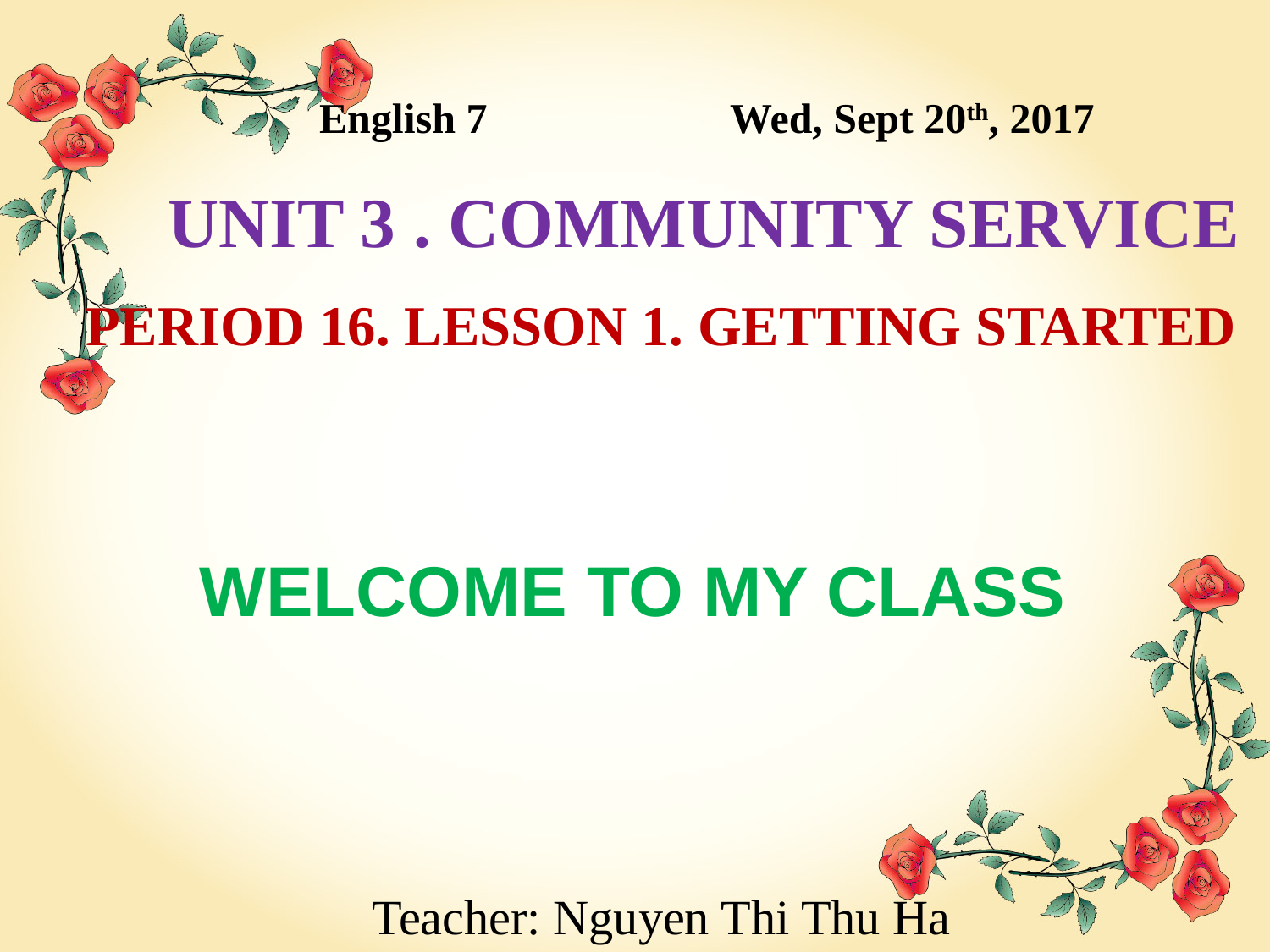

English 7                       Wed, Sept 20th, 2017
UNIT 3 . COMMUNITY SERVICE
PERIOD 16. LESSON 1. GETTING STARTED

# WELCOME TO MY CLASS
Teacher: Nguyen Thi Thu Ha